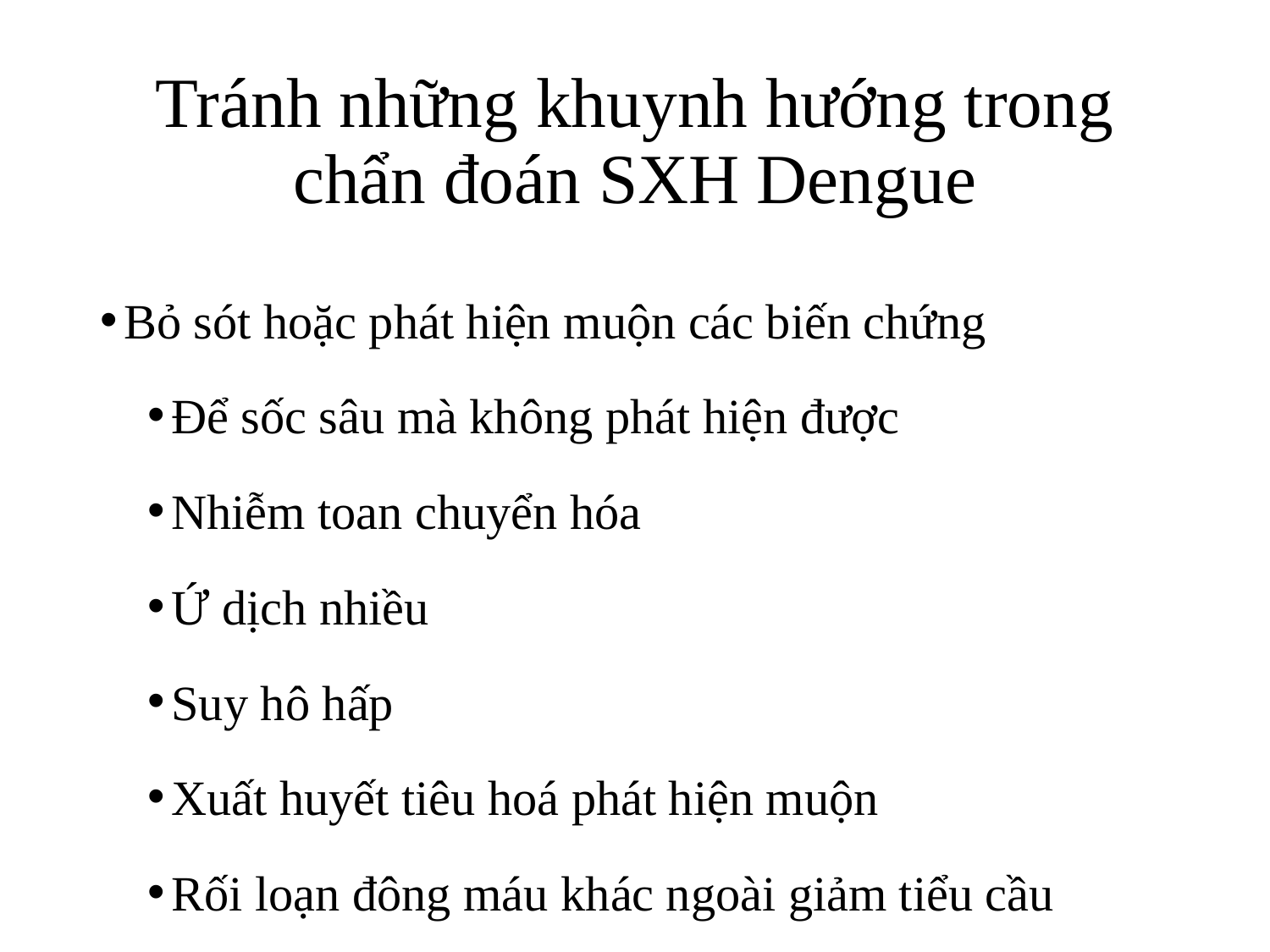

# Tránh những khuynh hướng trong chẩn đoán SXH Dengue
Bỏ sót hoặc phát hiện muộn các biến chứng
Để sốc sâu mà không phát hiện được
Nhiễm toan chuyển hóa
Ứ dịch nhiều
Suy hô hấp
Xuất huyết tiêu hoá phát hiện muộn
Rối loạn đông máu khác ngoài giảm tiểu cầu